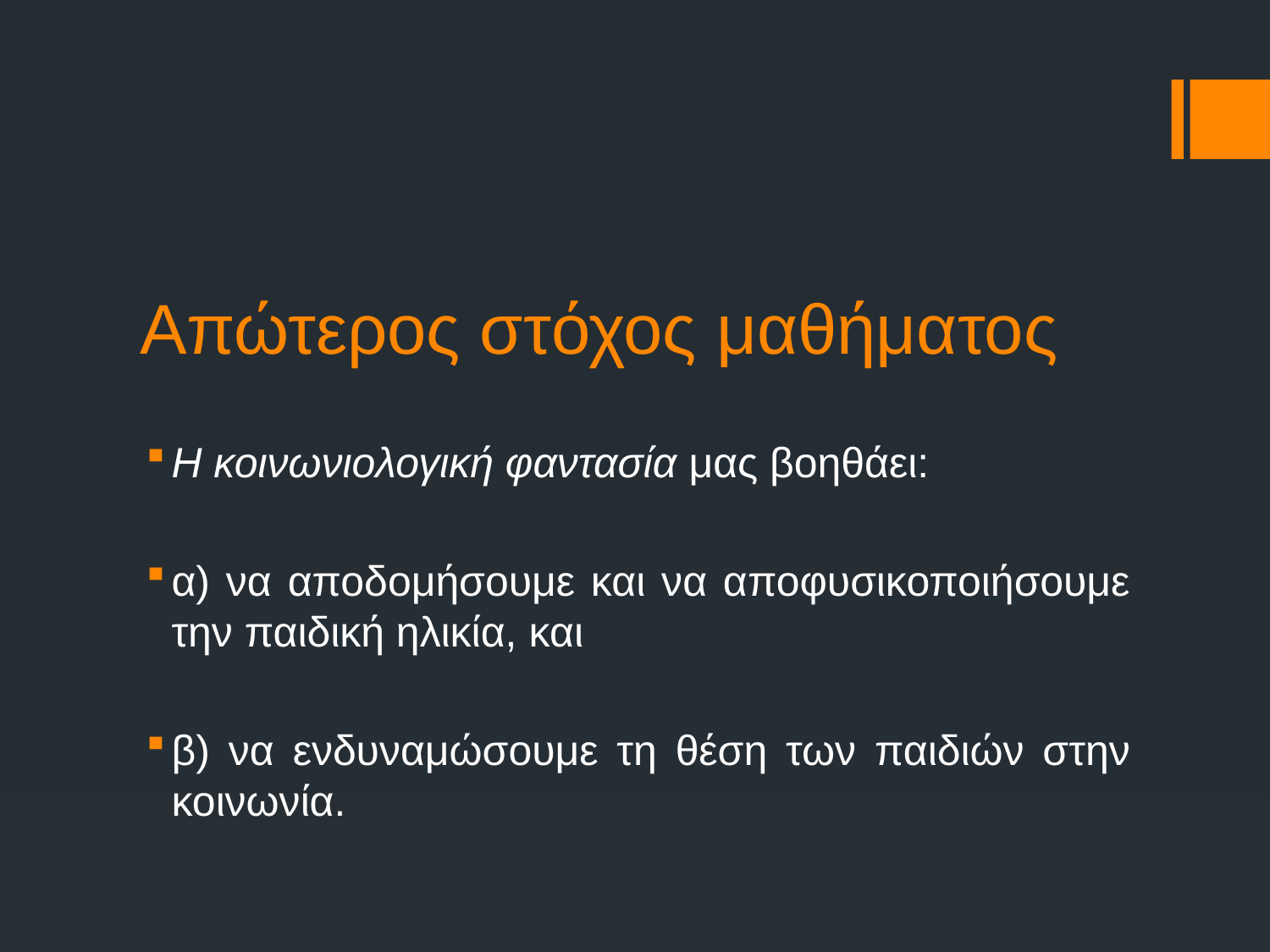

# Απώτερος στόχος μαθήματος
Η κοινωνιολογική φαντασία μας βοηθάει:

α) να αποδομήσουμε και να αποφυσικοποιήσουμε την παιδική ηλικία, και

β) να ενδυναμώσουμε τη θέση των παιδιών στην κοινωνία.